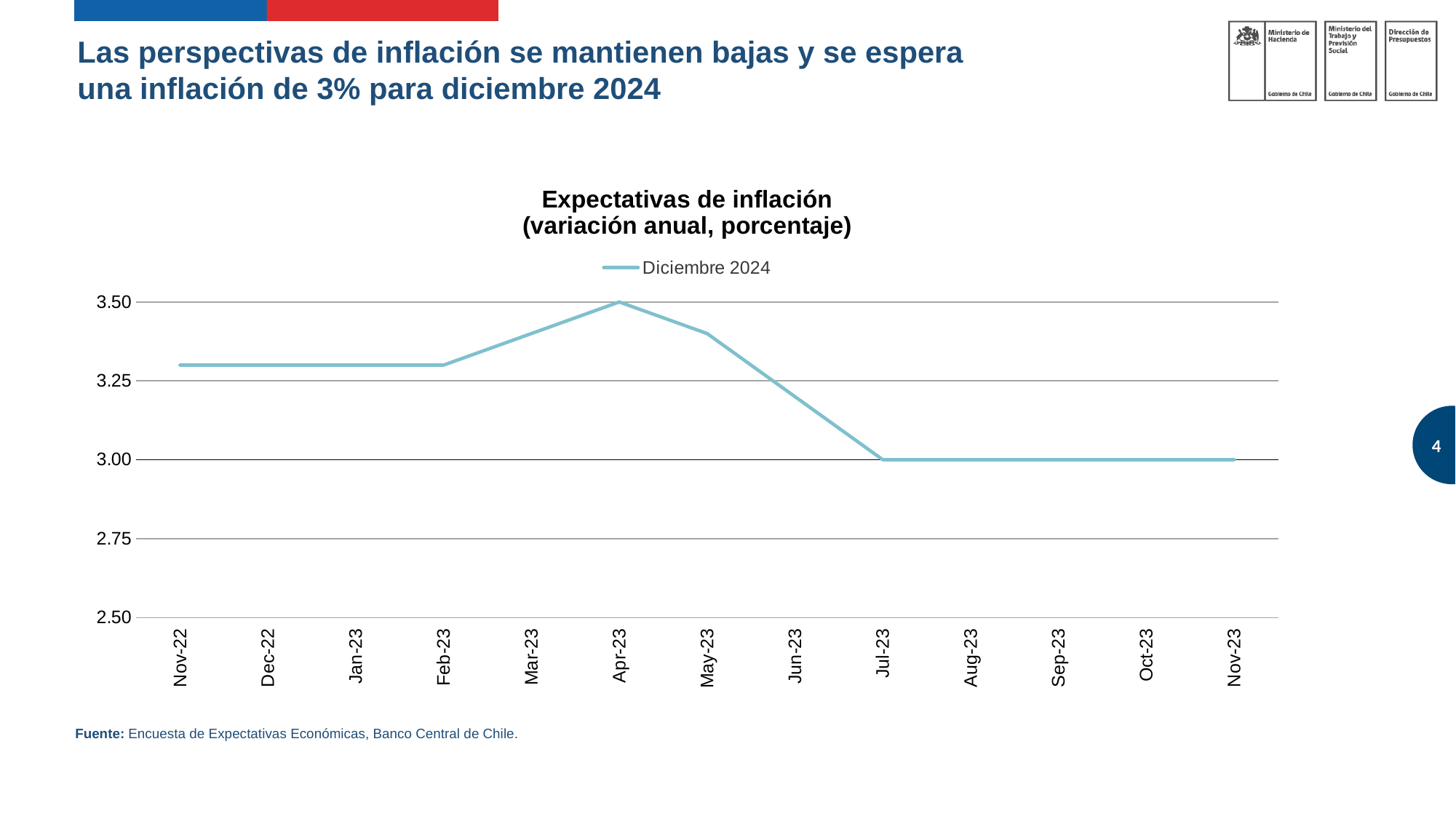

Las perspectivas de inflación se mantienen bajas y se espera una inflación de 3% para diciembre 2024

### Chart: Expectativas de inflación
(variación anual, porcentaje)

| Category | Diciembre 2024 |
|---|---|
| 44874 | 3.3 |
| 44904 | 3.3 |
| 44935 | 3.3 |
| 44966 | 3.3 |
| 44994 | 3.4 |
| 45025 | 3.5 |
| 45055 | 3.4 |
| 45086 | 3.2 |
| 45116 | 3.0 |
| 45147 | 3.0 |
| 45181 | 3.0 |
| 45210 | 3.0 |
| 45240 | 3.0 |
4
Fuente: Encuesta de Expectativas Económicas, Banco Central de Chile.